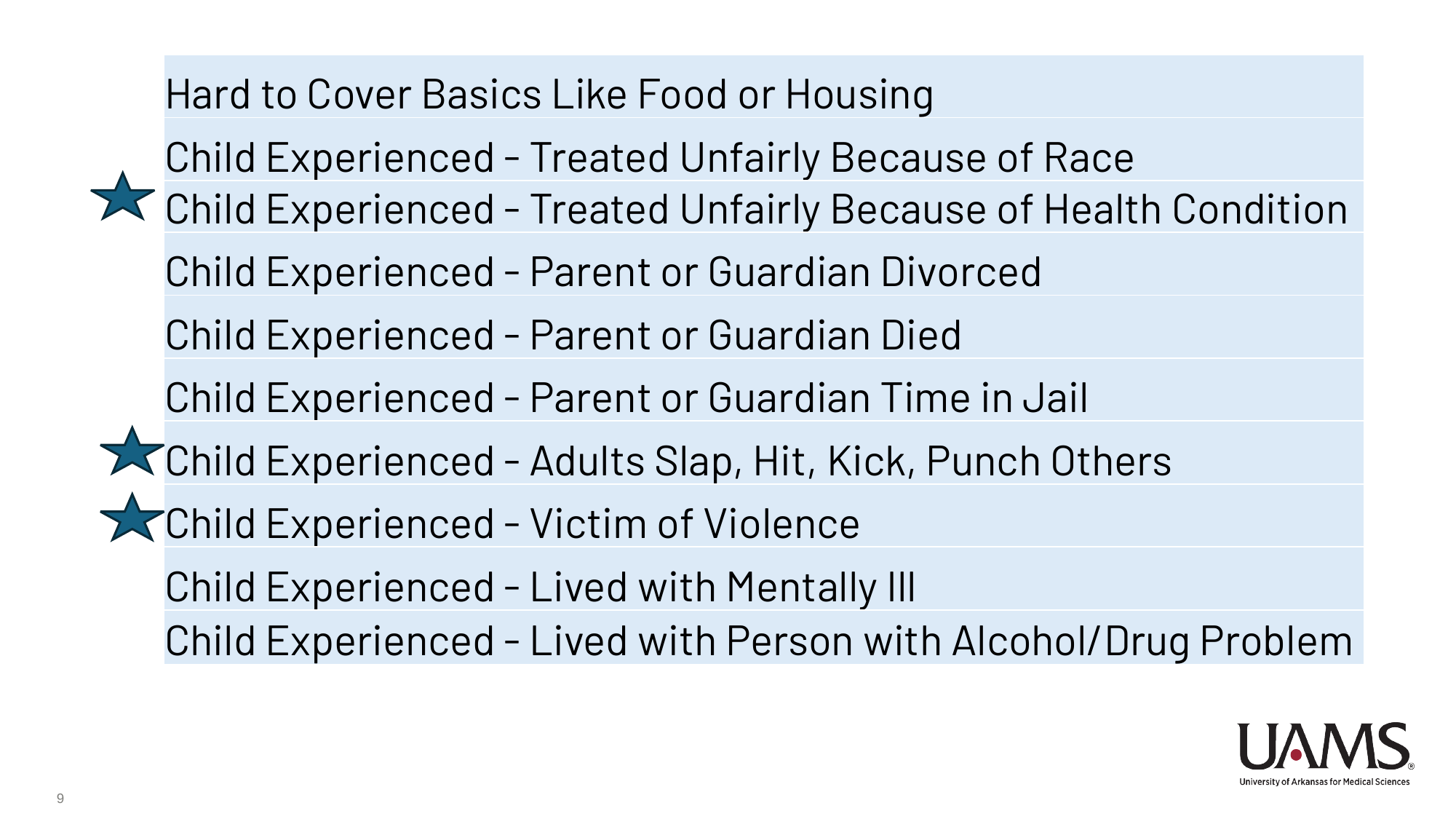

| Hard to Cover Basics Like Food or Housing |
| --- |
| Child Experienced - Treated Unfairly Because of Race |
| Child Experienced - Treated Unfairly Because of Health Condition |
| Child Experienced - Parent or Guardian Divorced |
| Child Experienced - Parent or Guardian Died |
| Child Experienced - Parent or Guardian Time in Jail |
| Child Experienced - Adults Slap, Hit, Kick, Punch Others |
| Child Experienced - Victim of Violence |
| Child Experienced - Lived with Mentally Ill |
| Child Experienced - Lived with Person with Alcohol/Drug Problem |